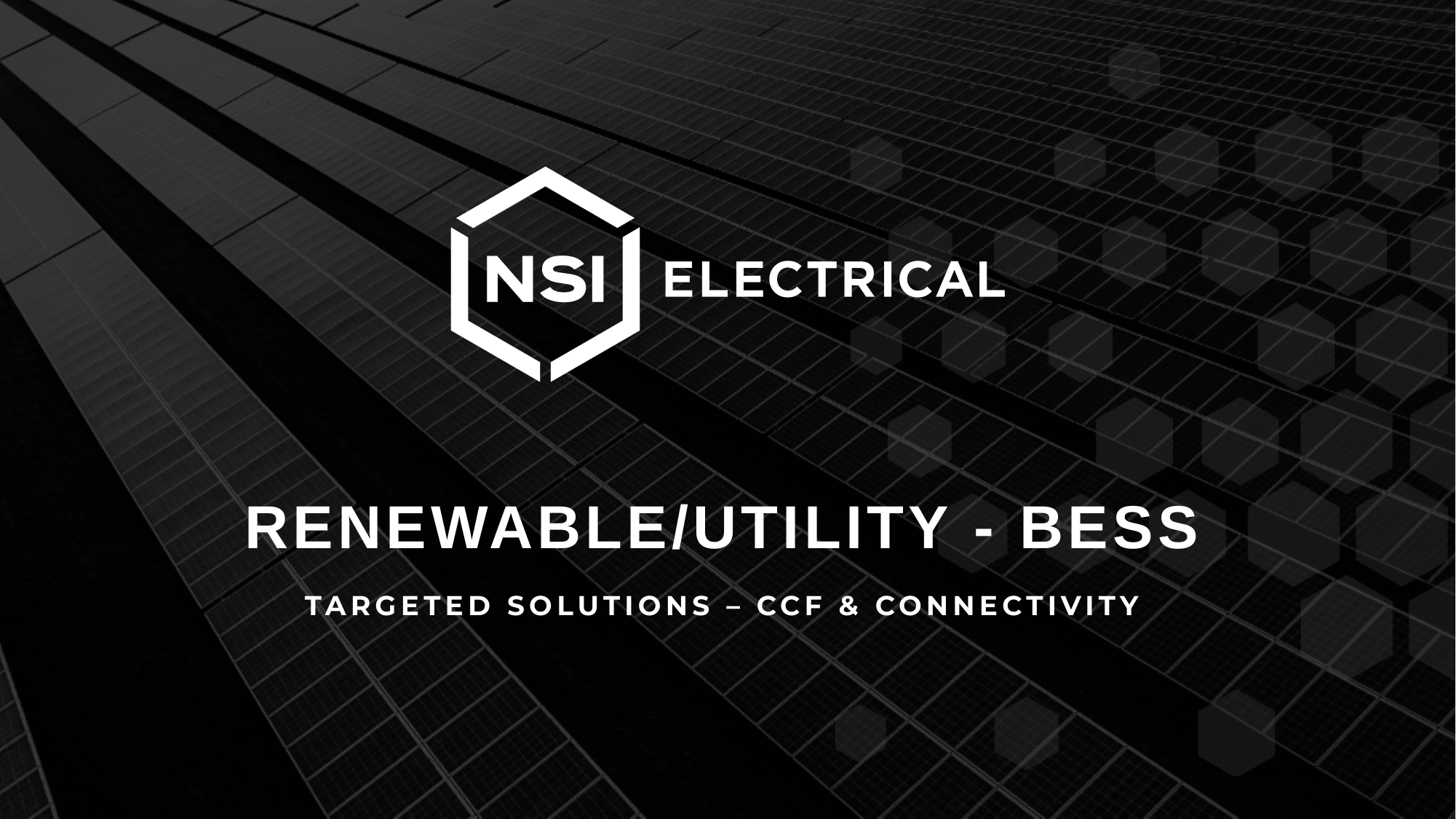

# RENEWABLE/UTILITY - BESS
TARGETED SOLUTIONS – CCF & CONNECTIVITY